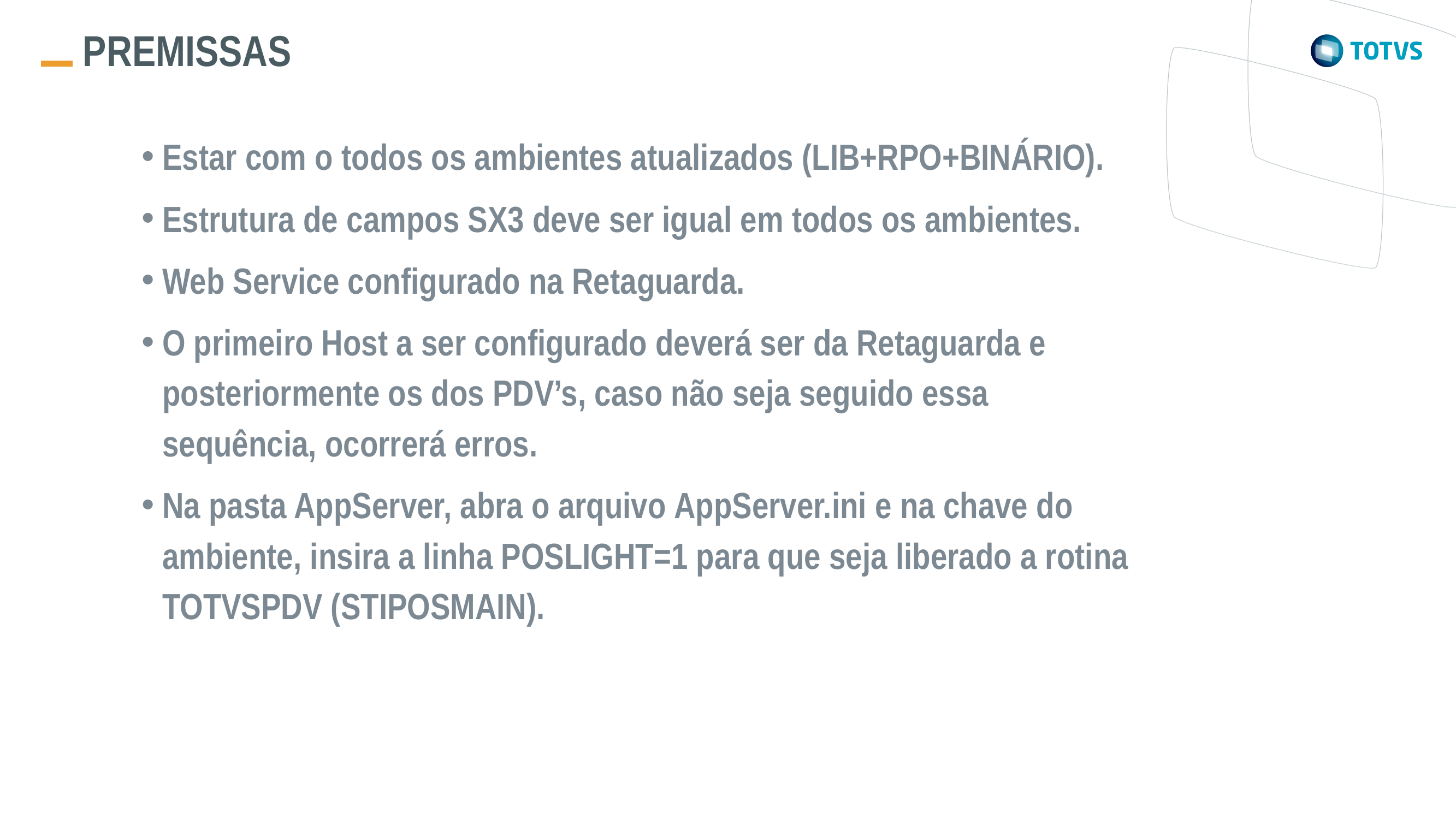

PREMISSAS
Estar com o todos os ambientes atualizados (LIB+RPO+BINÁRIO).
Estrutura de campos SX3 deve ser igual em todos os ambientes.
Web Service configurado na Retaguarda.
O primeiro Host a ser configurado deverá ser da Retaguarda e posteriormente os dos PDV’s, caso não seja seguido essa sequência, ocorrerá erros.
Na pasta AppServer, abra o arquivo AppServer.ini e na chave do ambiente, insira a linha POSLIGHT=1 para que seja liberado a rotina TOTVSPDV (STIPOSMAIN).